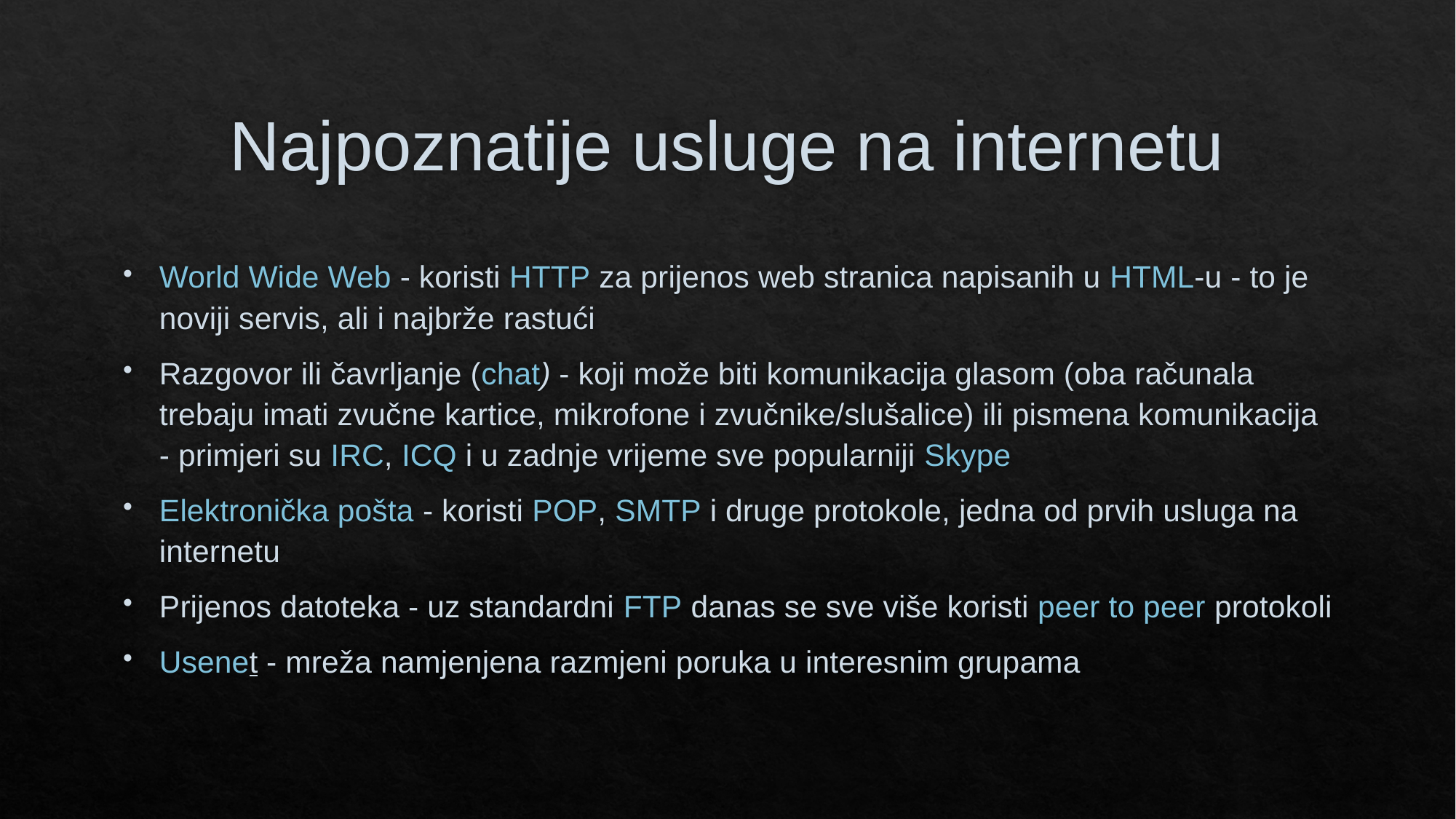

# Najpoznatije usluge na internetu
World Wide Web - koristi HTTP za prijenos web stranica napisanih u HTML-u - to je noviji servis, ali i najbrže rastući
Razgovor ili čavrljanje (chat) - koji može biti komunikacija glasom (oba računala trebaju imati zvučne kartice, mikrofone i zvučnike/slušalice) ili pismena komunikacija - primjeri su IRC, ICQ i u zadnje vrijeme sve popularniji Skype
Elektronička pošta - koristi POP, SMTP i druge protokole, jedna od prvih usluga na internetu
Prijenos datoteka - uz standardni FTP danas se sve više koristi peer to peer protokoli
Usenet - mreža namjenjena razmjeni poruka u interesnim grupama